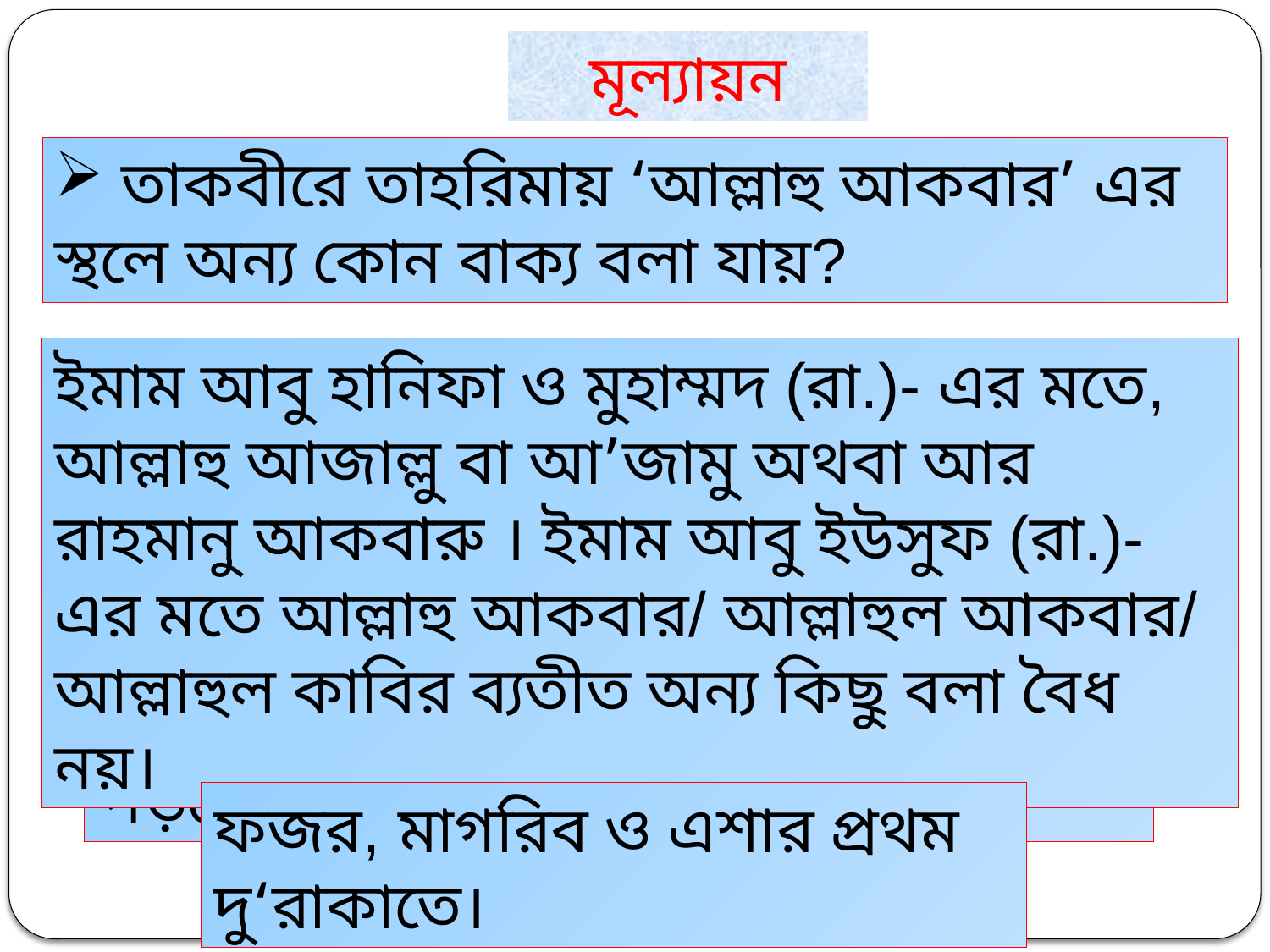

মূল্যায়ন
 তাকবীরে তাহরিমায় ‘আল্লাহু আকবার’ এর স্থলে অন্য কোন বাক্য বলা যায়?
ইমাম আবু হানিফা ও মুহাম্মদ (রা.)- এর মতে, আল্লাহু আজাল্লু বা আ’জামু অথবা আর রাহমানু আকবারু । ইমাম আবু ইউসুফ (রা.)- এর মতে আল্লাহু আকবার/ আল্লাহুল আকবার/ আল্লাহুল কাবির ব্যতীত অন্য কিছু বলা বৈধ নয়।
ইমাম কোন কোন নামাজে জোরে কিরাত পড়বেন?
ফজর, মাগরিব ও এশার প্রথম দু‘রাকাতে।